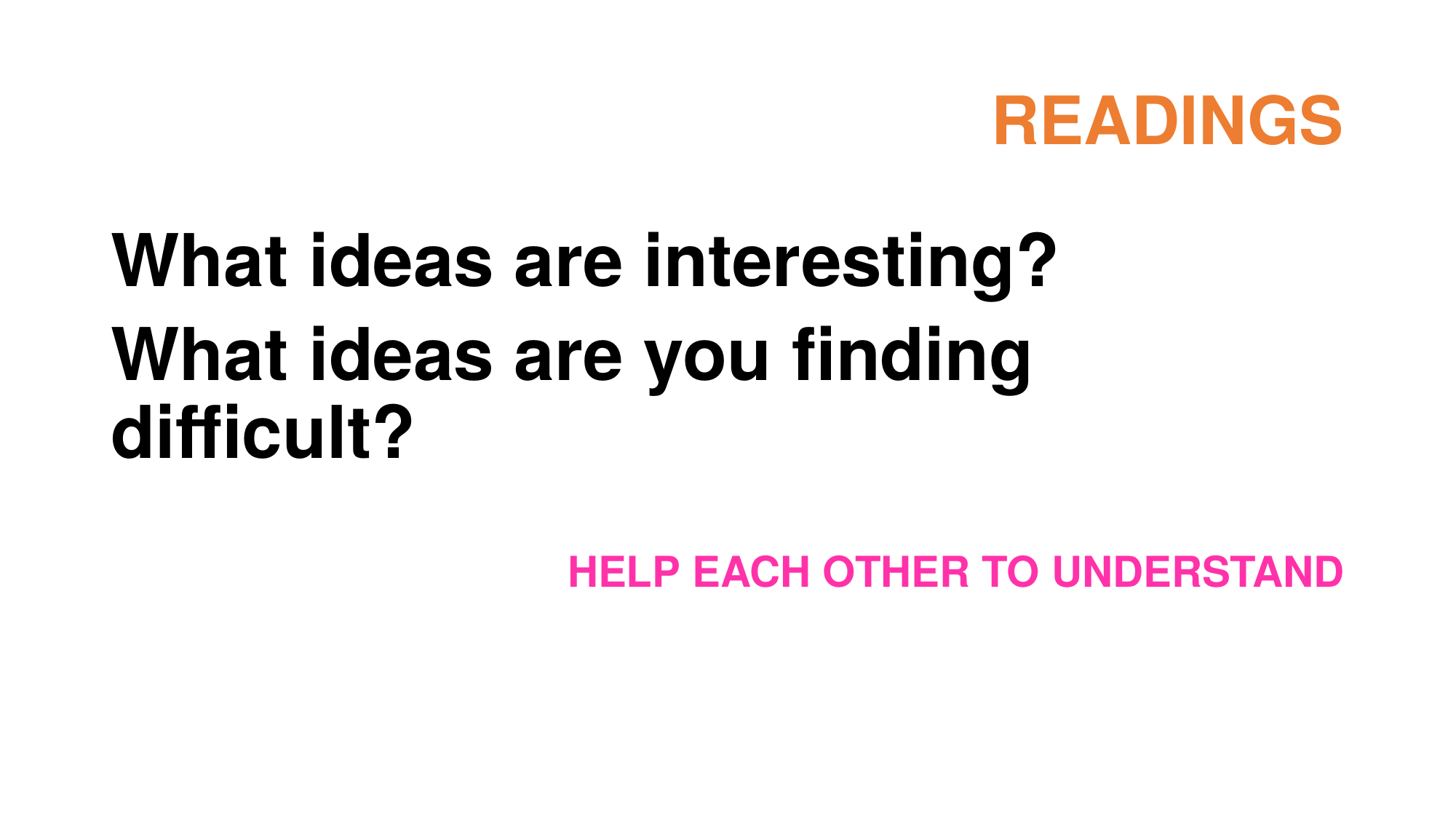

# readings
What ideas are interesting?
What ideas are you finding difficult?

HELP EACH OTHER TO UNDERSTAND